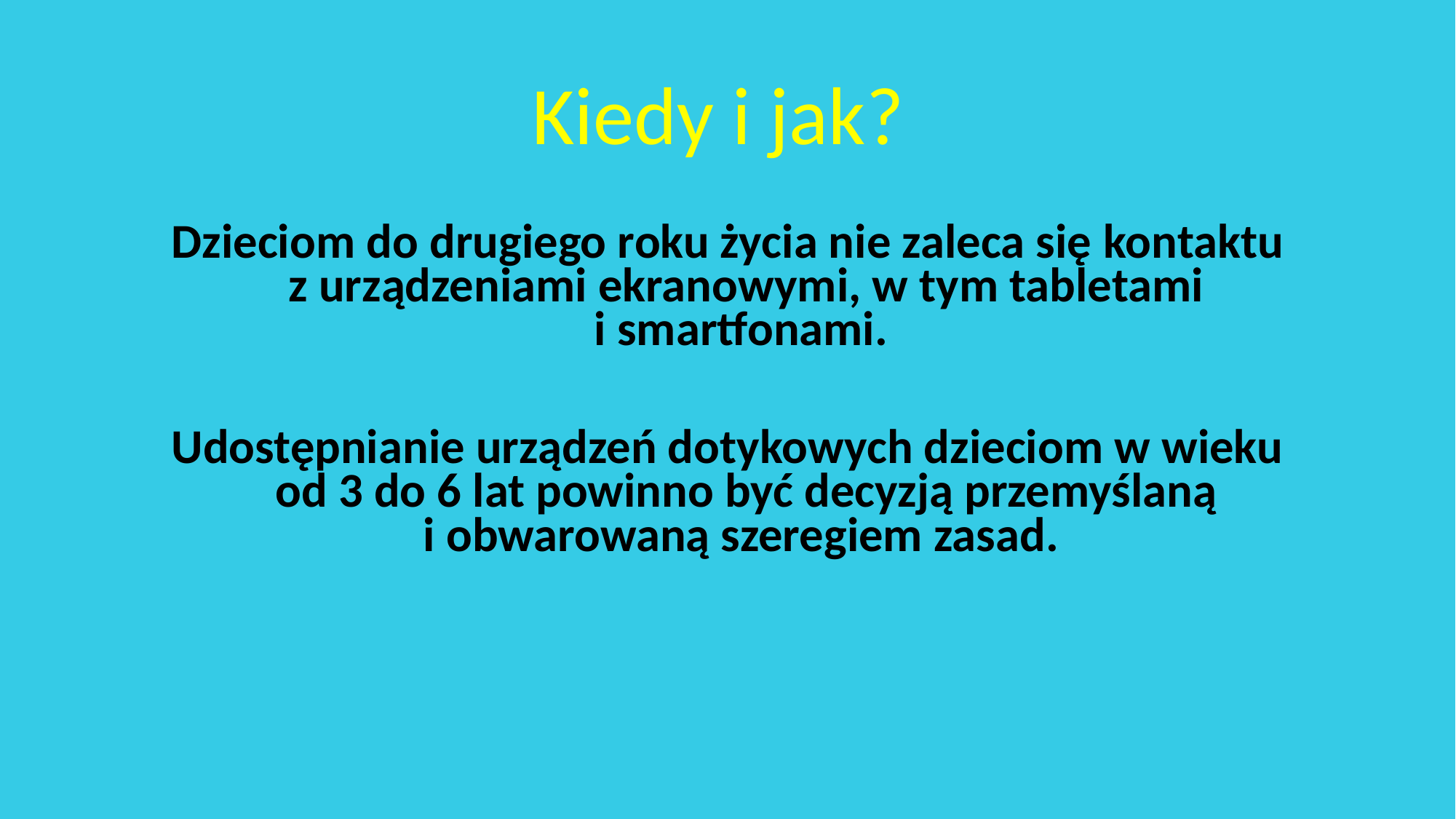

# Kiedy i jak?
Dzieciom do drugiego roku życia nie zaleca się kontaktu
 z urządzeniami ekranowymi, w tym tabletami
 i smartfonami.

Udostępnianie urządzeń dotykowych dzieciom w wieku
 od 3 do 6 lat powinno być decyzją przemyślaną
 i obwarowaną szeregiem zasad.